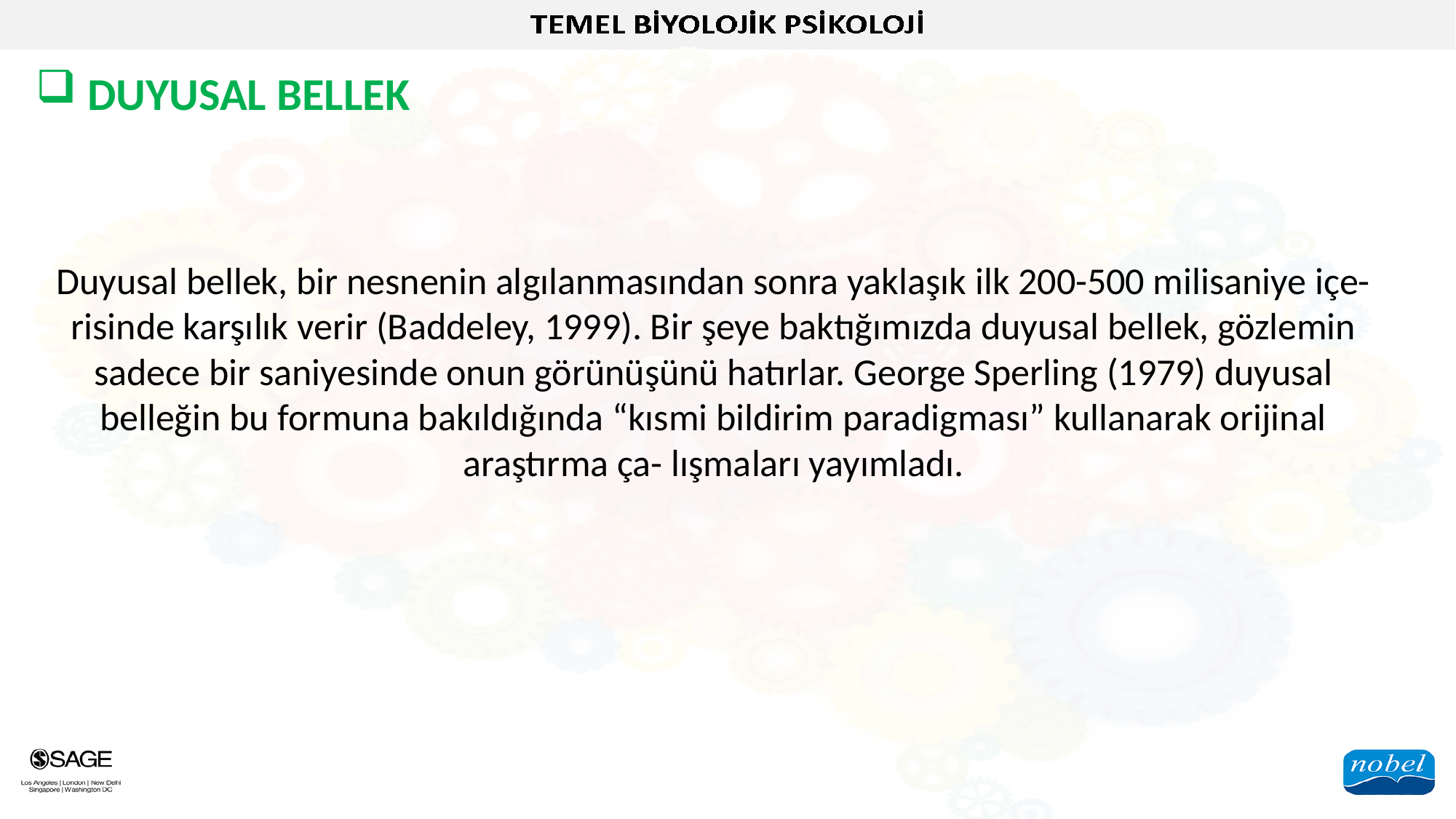

DUYUSAL BELLEK
Duyusal bellek, bir nesnenin algılanmasından sonra yaklaşık ilk 200-500 milisaniye içe- risinde karşılık verir (Baddeley, 1999). Bir şeye baktığımızda duyusal bellek, gözlemin sadece bir saniyesinde onun görünüşünü hatırlar. George Sperling (1979) duyusal belleğin bu formuna bakıldığında “kısmi bildirim paradigması” kullanarak orijinal araştırma ça- lışmaları yayımladı.